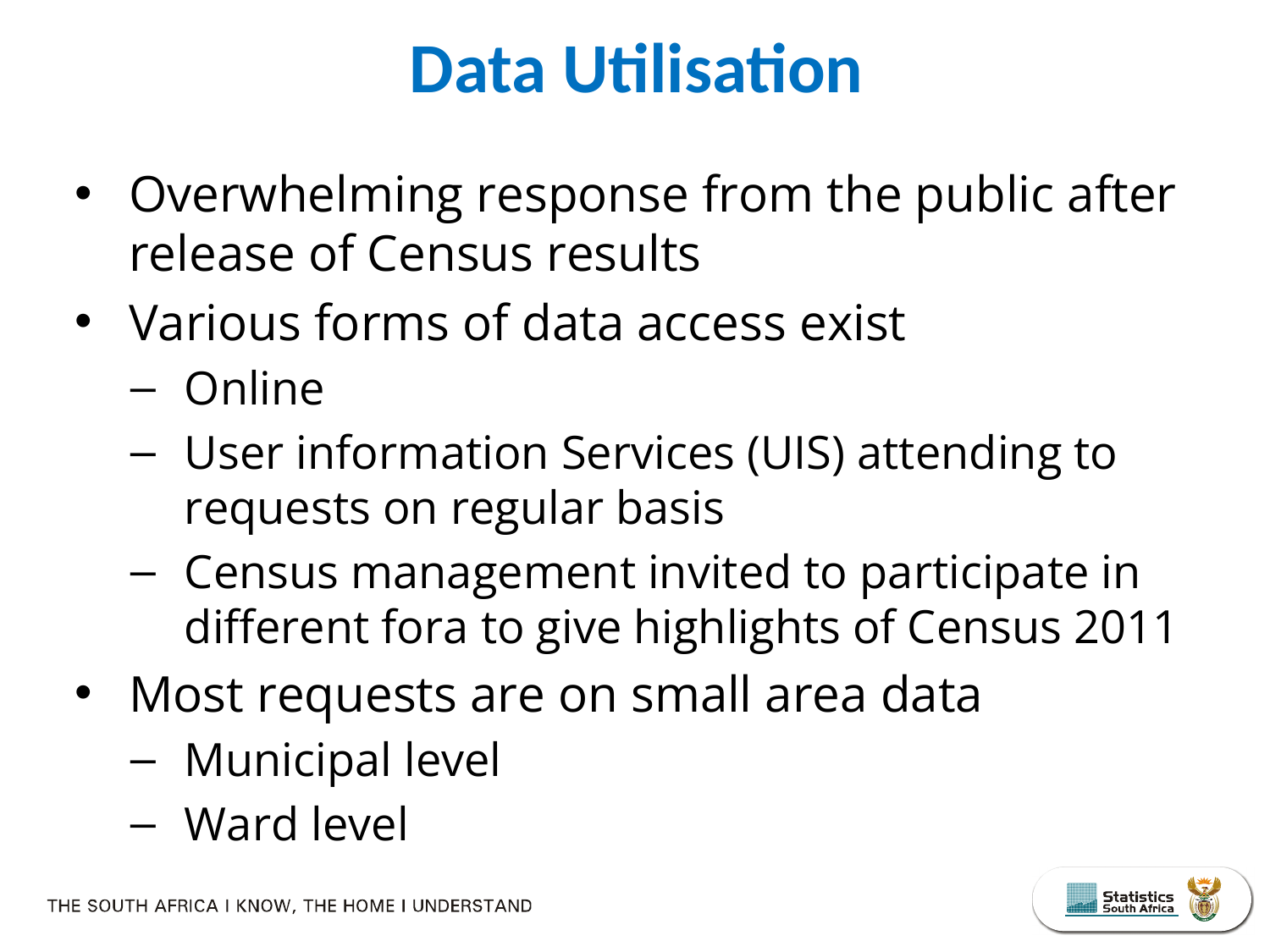

Data Utilisation
Overwhelming response from the public after release of Census results
Various forms of data access exist
Online
User information Services (UIS) attending to requests on regular basis
Census management invited to participate in different fora to give highlights of Census 2011
Most requests are on small area data
Municipal level
Ward level